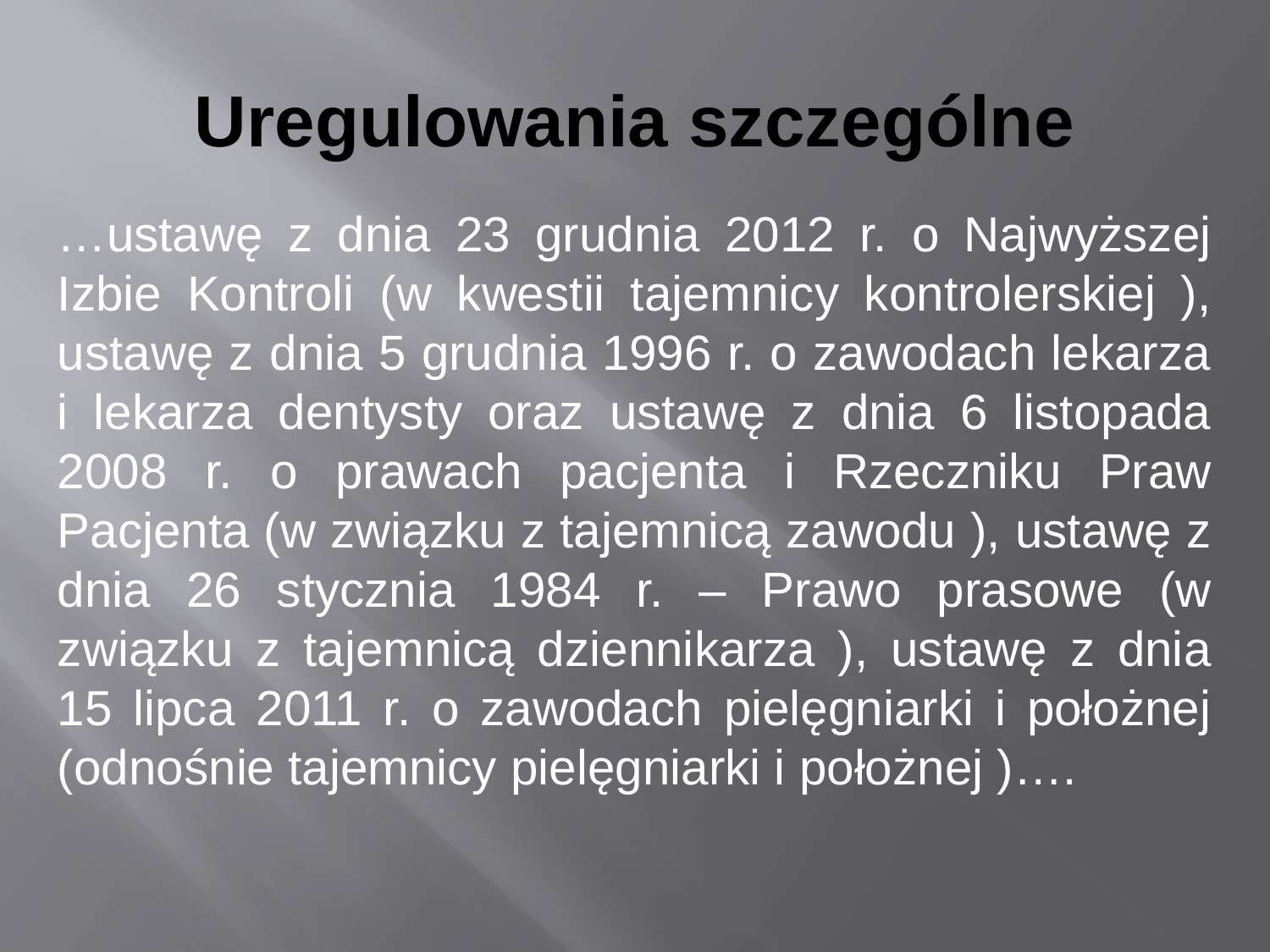

# Uregulowania szczególne
…ustawę z dnia 23 grudnia 2012 r. o Najwyższej Izbie Kontroli (w kwestii tajemnicy kontrolerskiej ), ustawę z dnia 5 grudnia 1996 r. o zawodach lekarza i lekarza dentysty oraz ustawę z dnia 6 listopada 2008 r. o prawach pacjenta i Rzeczniku Praw Pacjenta (w związku z tajemnicą zawodu ), ustawę z dnia 26 stycznia 1984 r. – Prawo prasowe (w związku z tajemnicą dziennikarza ), ustawę z dnia 15 lipca 2011 r. o zawodach pielęgniarki i położnej (odnośnie tajemnicy pielęgniarki i położnej )….